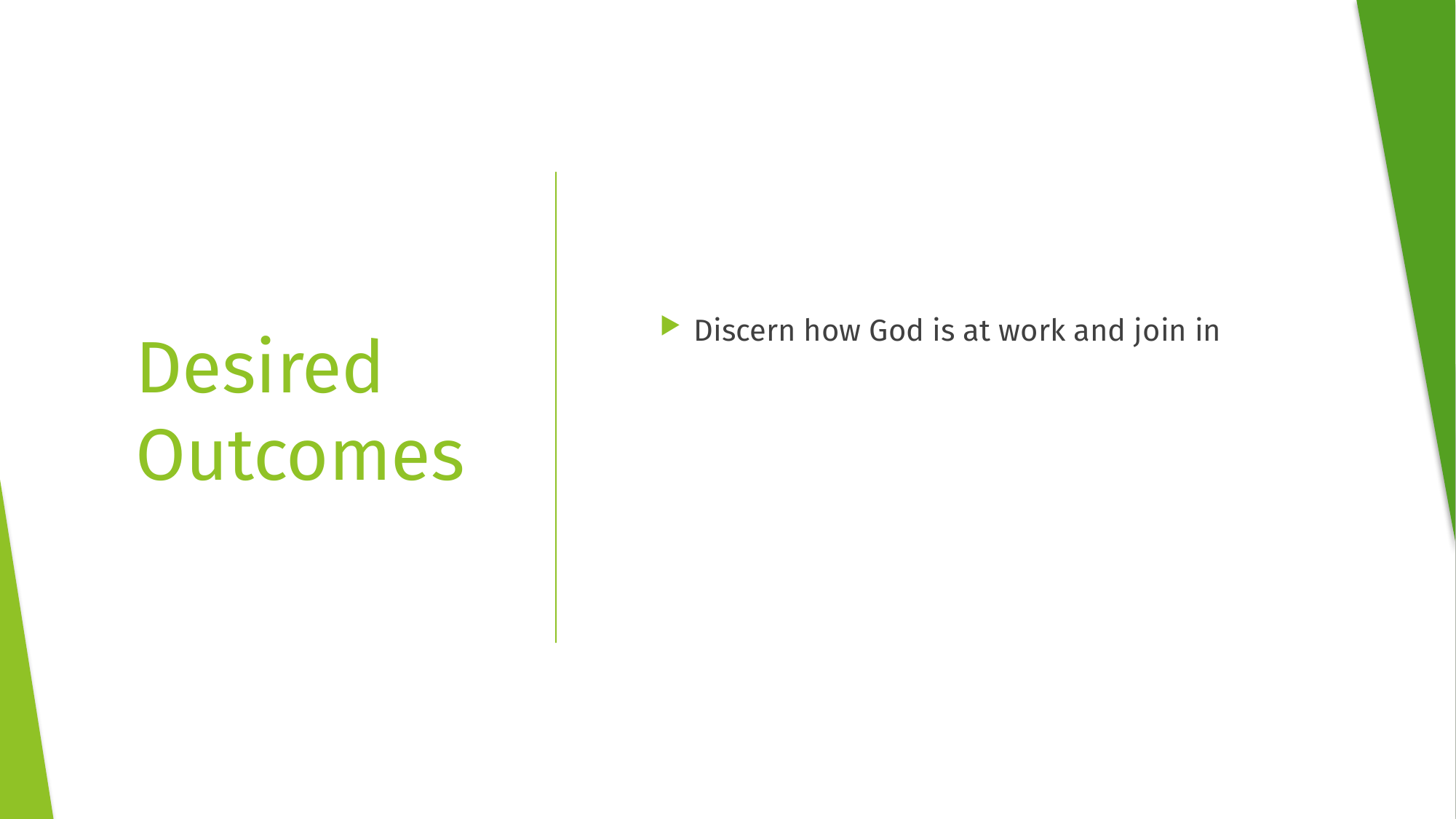

Discern how God is at work and join in

# Desired Outcomes